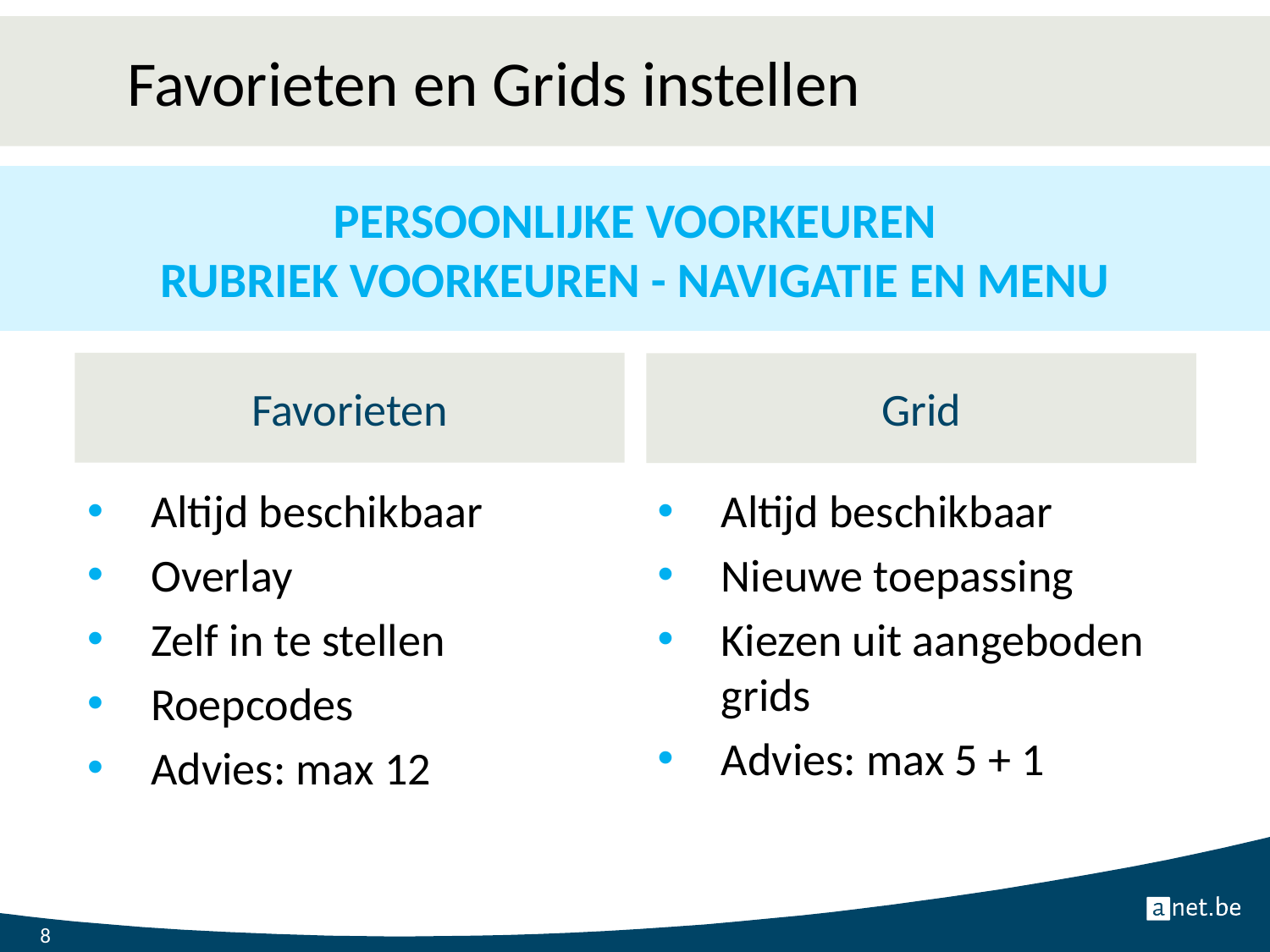

# Favorieten en Grids instellen

Persoonlijke voorkeuren
Rubriek Voorkeuren - Navigatie en Menu

Favorieten
Grid
Altijd beschikbaar
Nieuwe toepassing
Kiezen uit aangeboden grids
Advies: max 5 + 1
Altijd beschikbaar
Overlay
Zelf in te stellen
Roepcodes
Advies: max 12
8